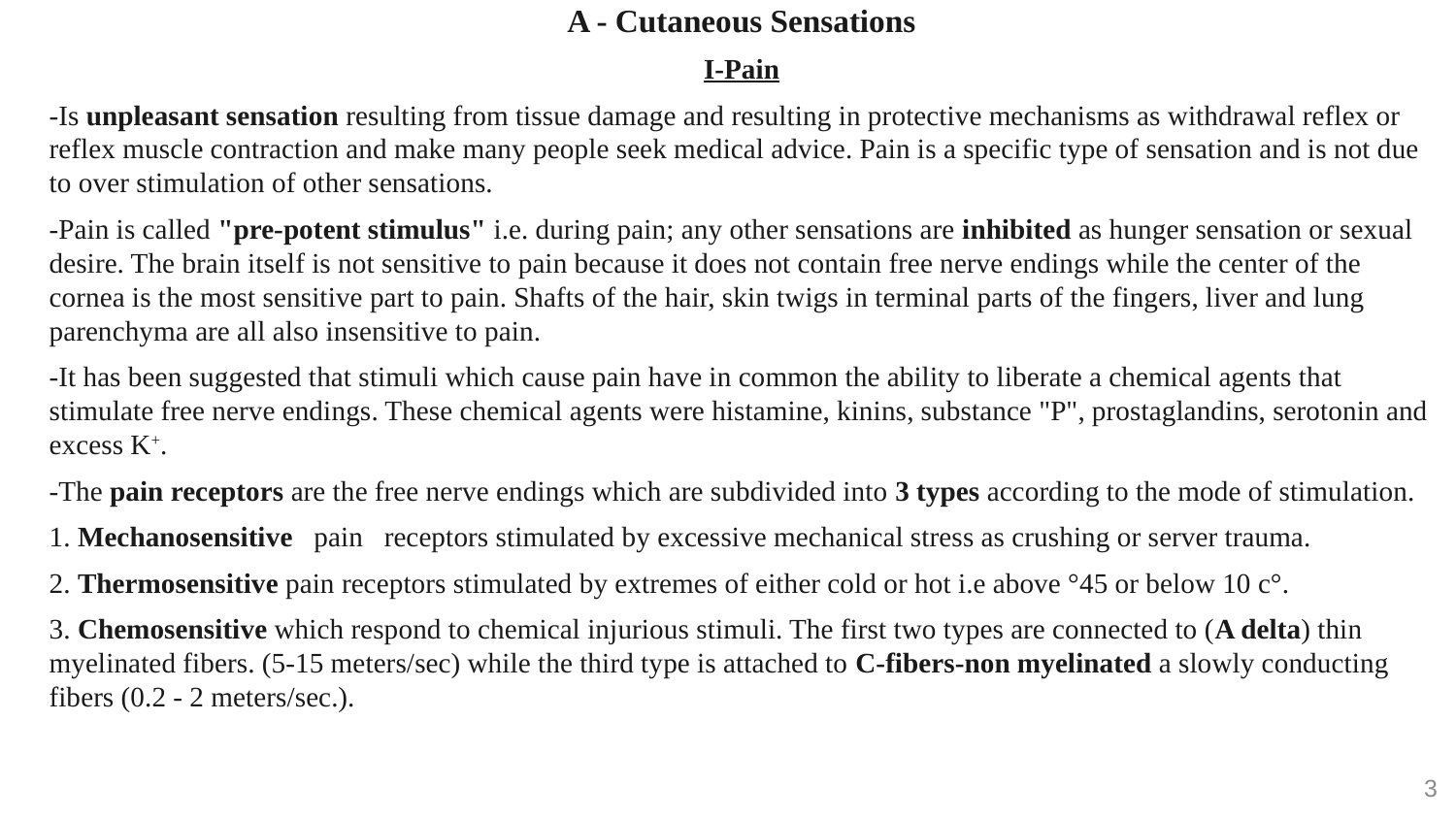

A - Cutaneous Sensations
I-Pain
-Is unpleasant sensation resulting from tissue damage and resulting in protective mechanisms as withdrawal reflex or
reflex muscle contraction and make many people seek medical advice. Pain is a specific type of sensation and is not due to over stimulation of other sensations.
-Pain is called "pre-potent stimulus" i.e. during pain; any other sensations are inhibited as hunger sensation or sexual desire. The brain itself is not sensitive to pain because it does not contain free nerve endings while the center of the cornea is the most sensitive part to pain. Shafts of the hair, skin twigs in terminal parts of the fingers, liver and lung parenchyma are all also insensitive to pain.
-It has been suggested that stimuli which cause pain have in common the ability to liberate a chemical agents that stimulate free nerve endings. These chemical agents were histamine, kinins, substance "P", prostaglandins, serotonin and excess K+.
-The pain receptors are the free nerve endings which are subdivided into 3 types according to the mode of stimulation.
1. Mechanosensitive   pain   receptors stimulated by excessive mechanical stress as crushing or server trauma.
2. Thermosensitive pain receptors stimulated by extremes of either cold or hot i.e above °45 or below 10 c°.
3. Chemosensitive which respond to chemical injurious stimuli. The first two types are connected to (A delta) thin myelinated fibers. (5-15 meters/sec) while the third type is attached to C-fibers-non myelinated a slowly conducting fibers (0.2 - 2 meters/sec.).

#
3